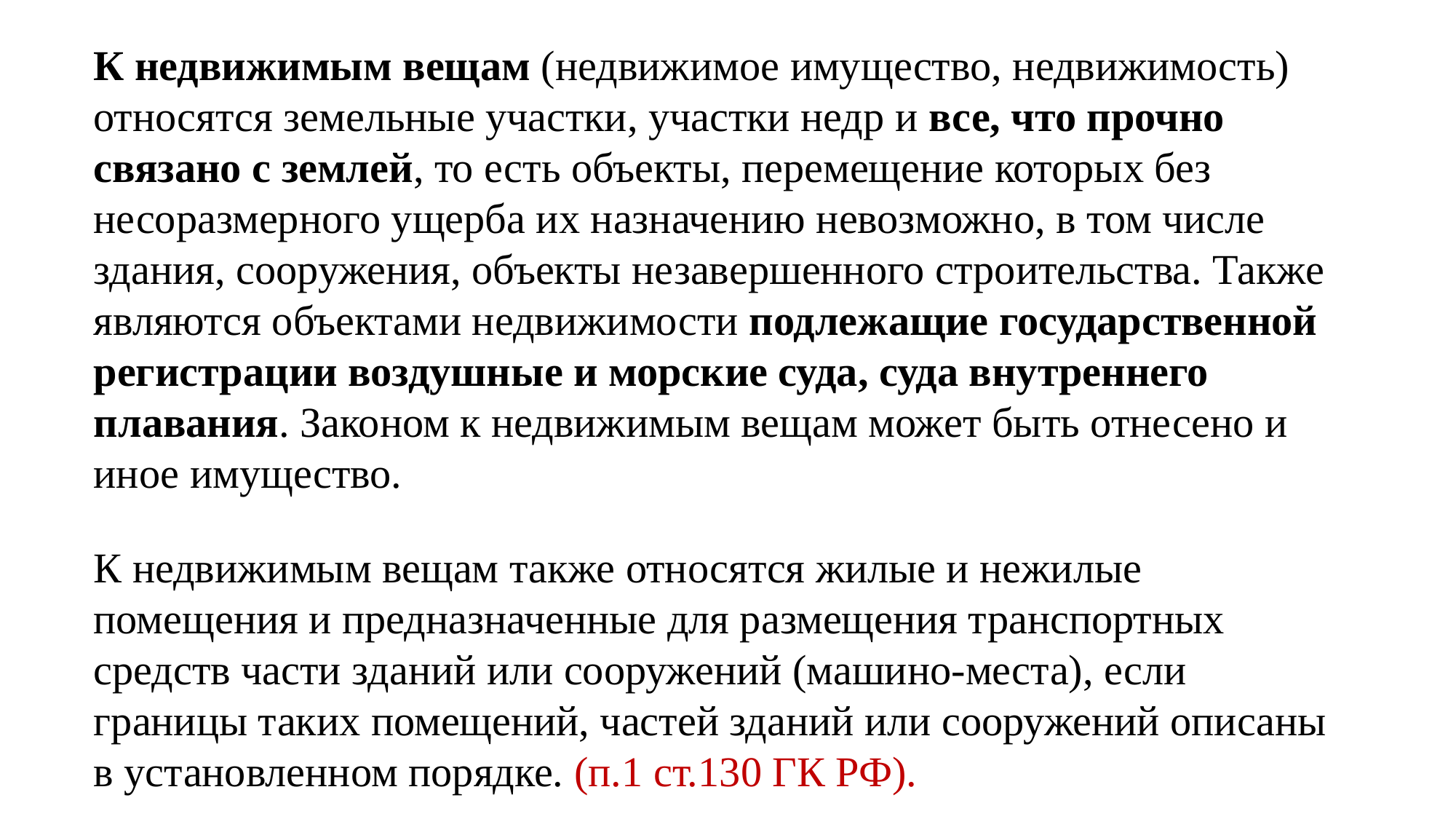

К недвижимым вещам (недвижимое имущество, недвижимость) относятся земельные участки, участки недр и все, что прочно связано с землей, то есть объекты, перемещение которых без несоразмерного ущерба их назначению невозможно, в том числе здания, сооружения, объекты незавершенного строительства. Также являются объектами недвижимости подлежащие государственной регистрации воздушные и морские суда, суда внутреннего плавания. Законом к недвижимым вещам может быть отнесено и иное имущество.

К недвижимым вещам также относятся жилые и нежилые помещения и предназначенные для размещения транспортных средств части зданий или сооружений (машино-места), если границы таких помещений, частей зданий или сооружений описаны в установленном порядке. (п.1 ст.130 ГК РФ).
#